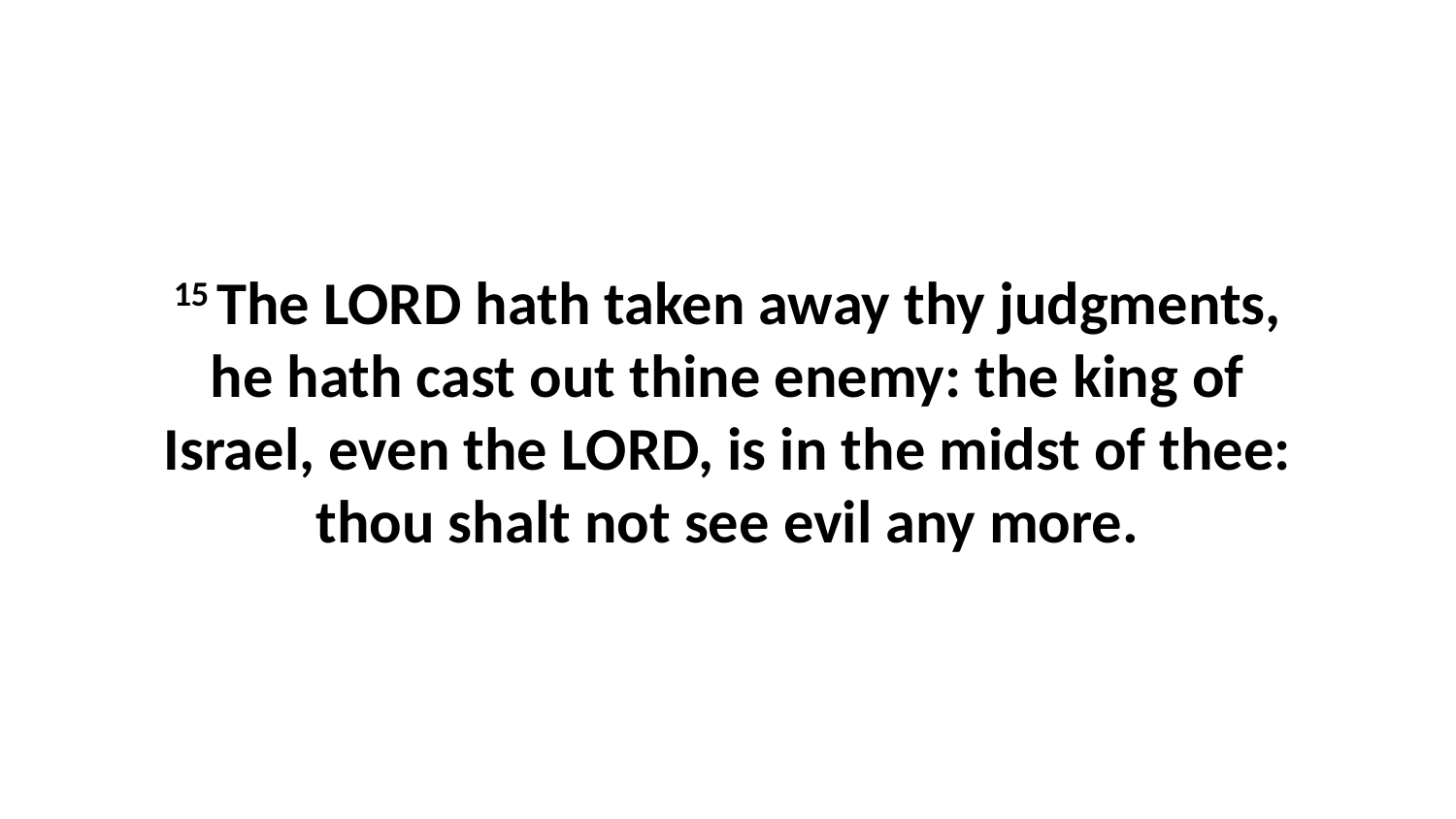

15 The LORD hath taken away thy judgments, he hath cast out thine enemy: the king of Israel, even the LORD, is in the midst of thee: thou shalt not see evil any more.